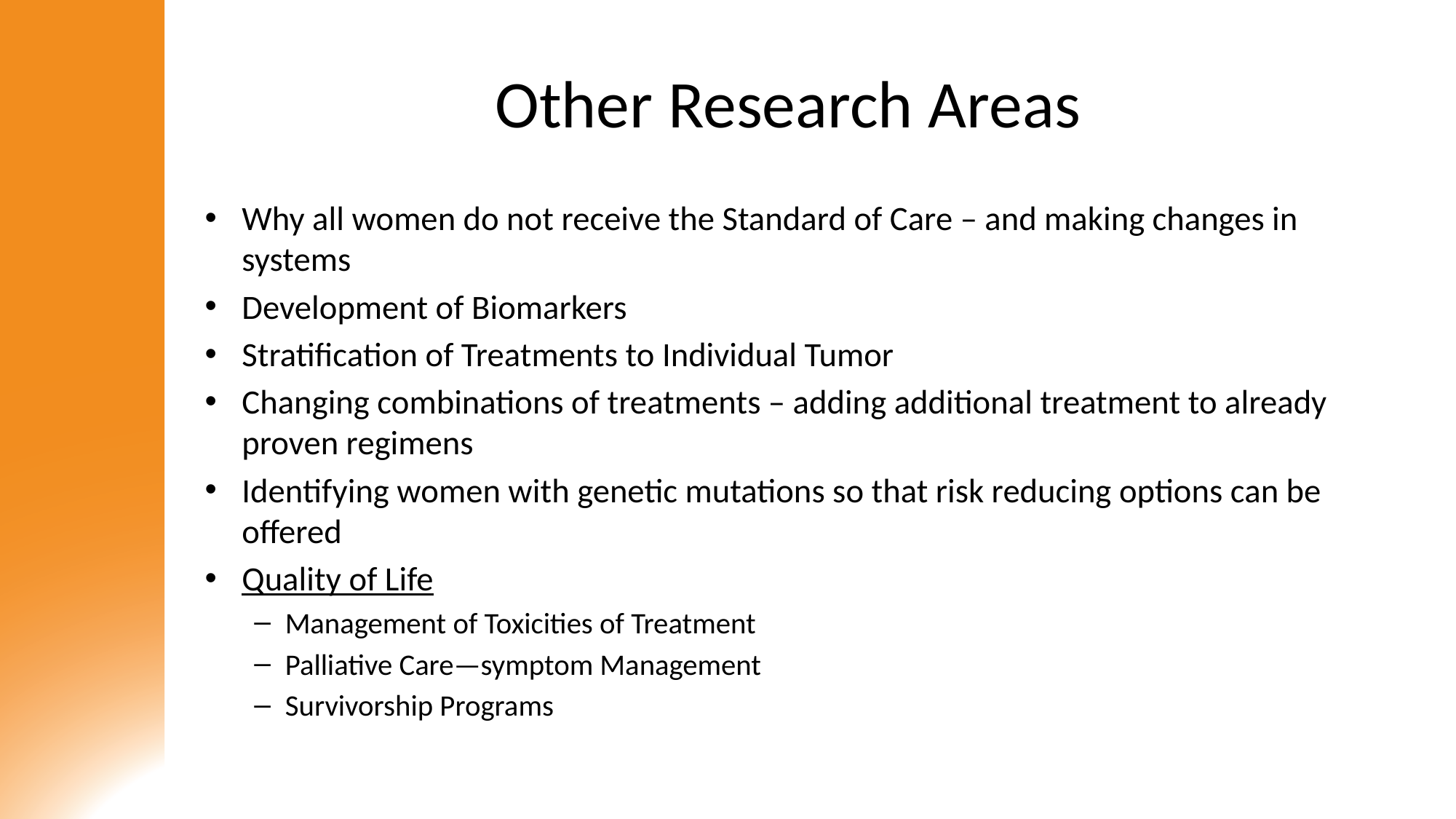

# Other Research Areas
Why all women do not receive the Standard of Care – and making changes in systems
Development of Biomarkers
Stratification of Treatments to Individual Tumor
Changing combinations of treatments – adding additional treatment to already proven regimens
Identifying women with genetic mutations so that risk reducing options can be offered
Quality of Life
Management of Toxicities of Treatment
Palliative Care—symptom Management
Survivorship Programs